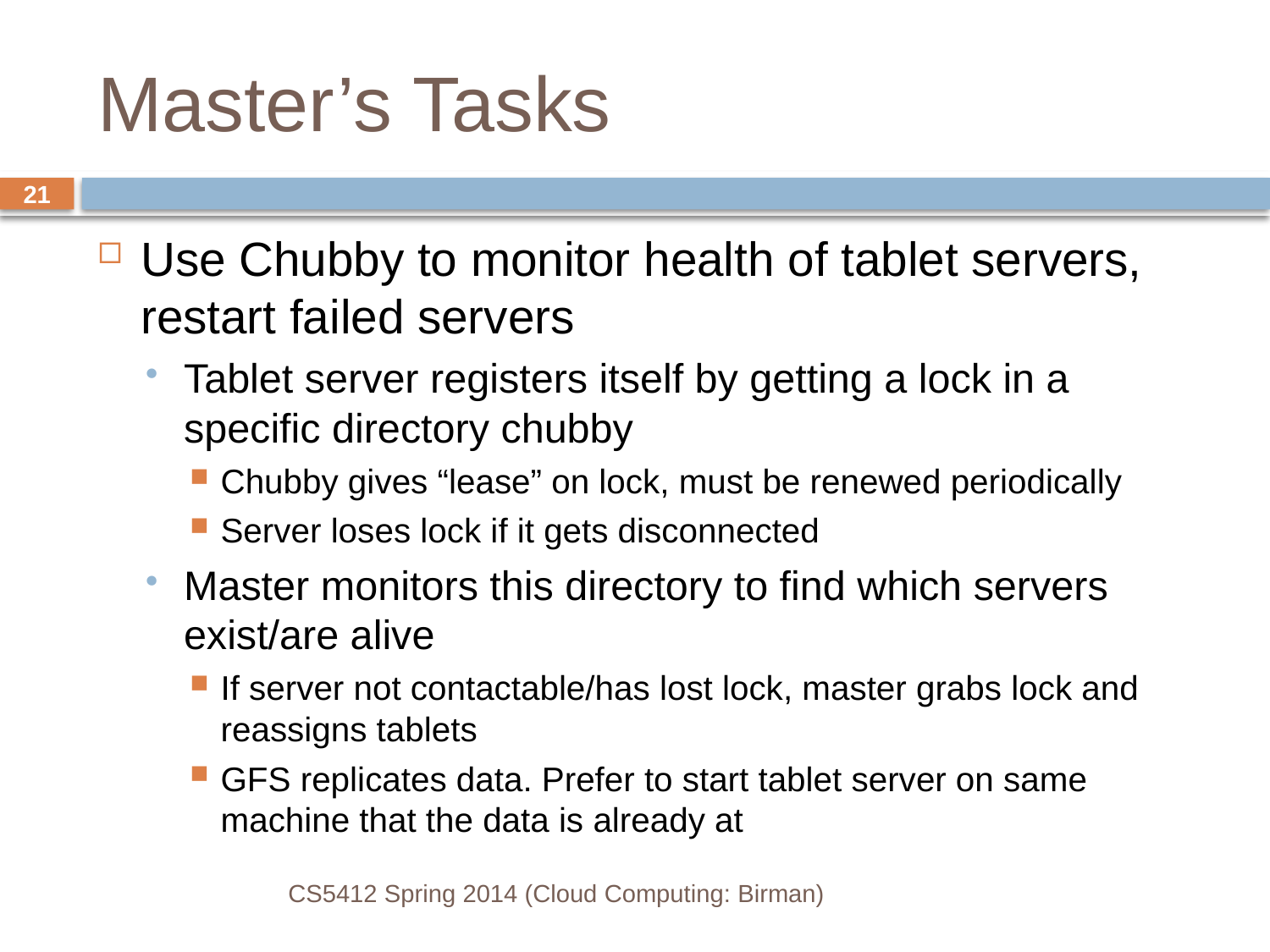

# Master’s Tasks
Use Chubby to monitor health of tablet servers, restart failed servers
Tablet server registers itself by getting a lock in a specific directory chubby
Chubby gives “lease” on lock, must be renewed periodically
Server loses lock if it gets disconnected
Master monitors this directory to find which servers exist/are alive
If server not contactable/has lost lock, master grabs lock and reassigns tablets
GFS replicates data. Prefer to start tablet server on same machine that the data is already at

21
CS5412 Spring 2014 (Cloud Computing: Birman)